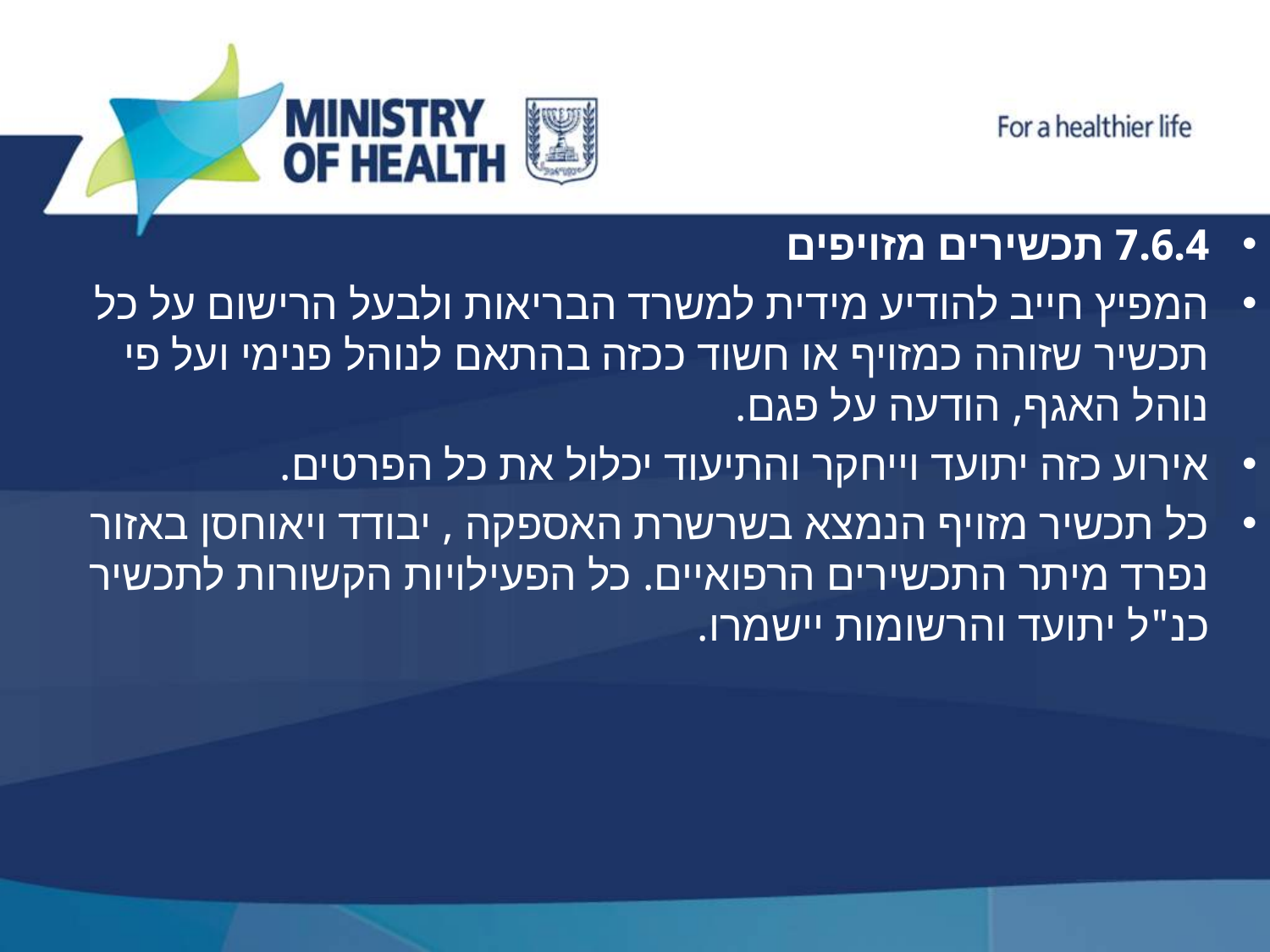

7.6.4 תכשירים מזויפים
המפיץ חייב להודיע מידית למשרד הבריאות ולבעל הרישום על כל תכשיר שזוהה כמזויף או חשוד ככזה בהתאם לנוהל פנימי ועל פי נוהל האגף, הודעה על פגם.
אירוע כזה יתועד וייחקר והתיעוד יכלול את כל הפרטים.
כל תכשיר מזויף הנמצא בשרשרת האספקה , יבודד ויאוחסן באזור נפרד מיתר התכשירים הרפואיים. כל הפעילויות הקשורות לתכשיר כנ"ל יתועד והרשומות יישמרו.